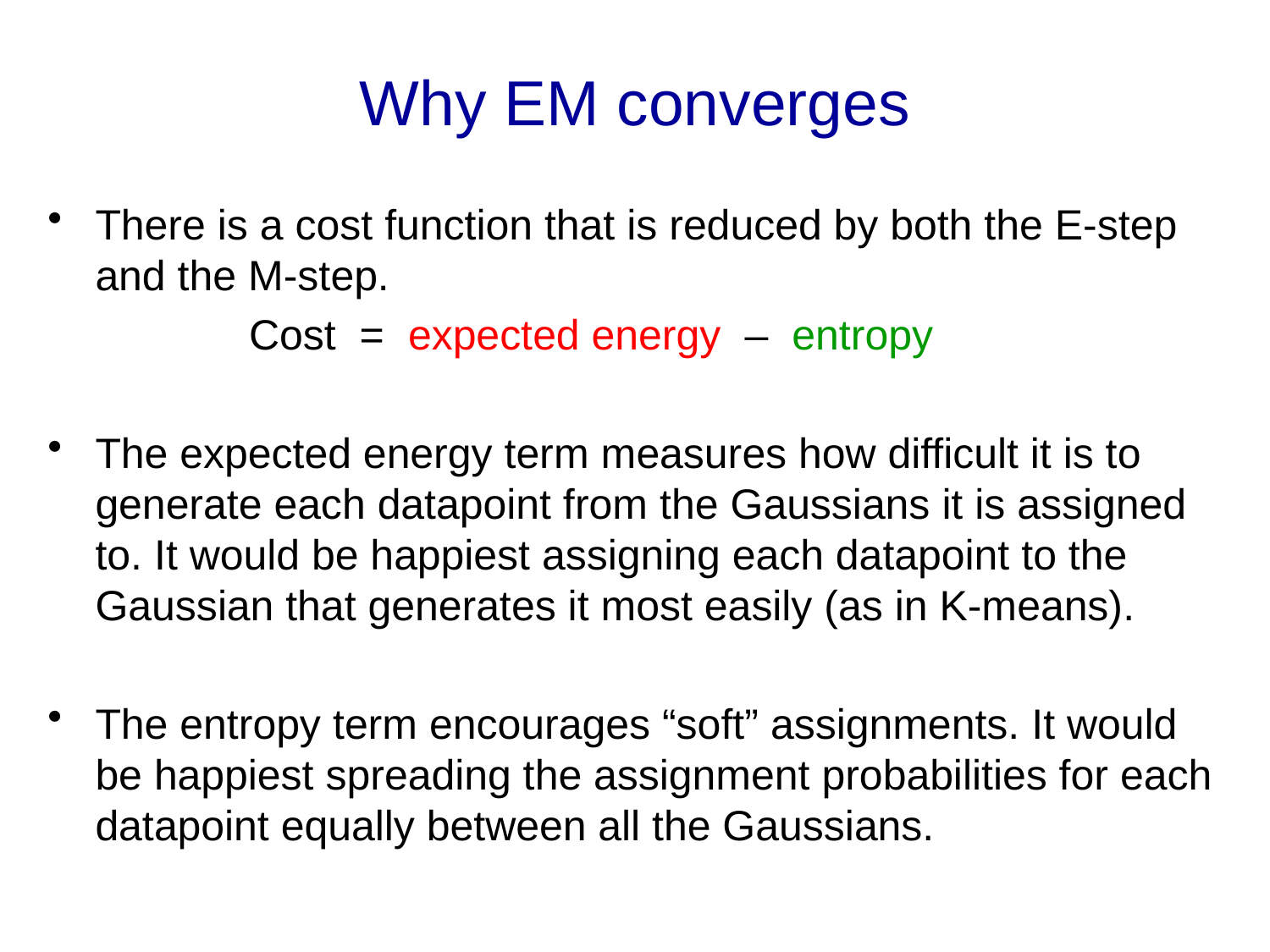

# Why EM converges
There is a cost function that is reduced by both the E-step and the M-step.
                 Cost  =  expected energy  –  entropy

The expected energy term measures how difficult it is to generate each datapoint from the Gaussians it is assigned to. It would be happiest assigning each datapoint to the Gaussian that generates it most easily (as in K-means).

The entropy term encourages “soft” assignments. It would be happiest spreading the assignment probabilities for each datapoint equally between all the Gaussians.